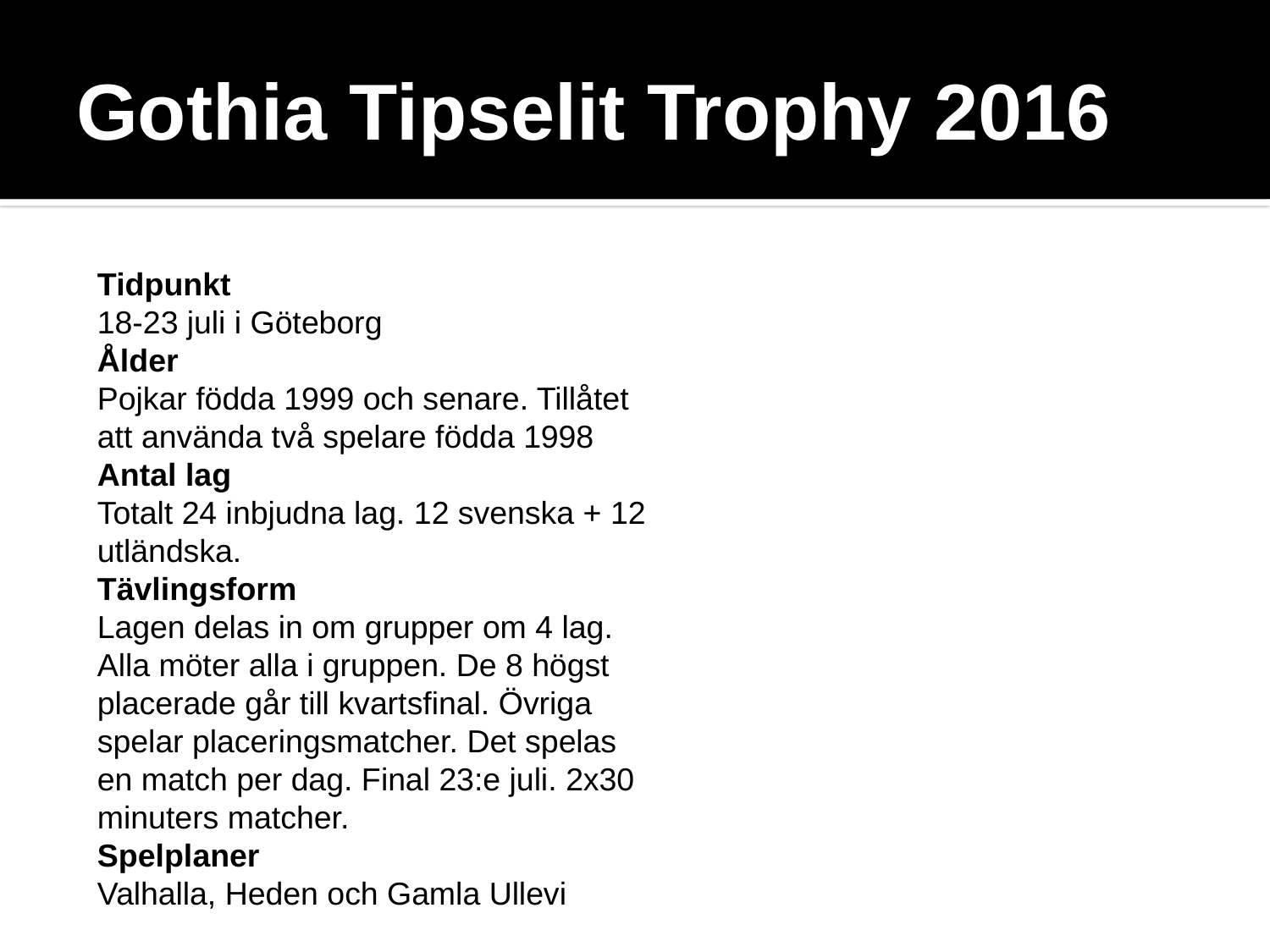

# Gothia Tipselit Trophy 2016

Tidpunkt
18-23 juli i Göteborg
Ålder
Pojkar födda 1999 och senare. Tillåtet att använda två spelare födda 1998
Antal lag
Totalt 24 inbjudna lag. 12 svenska + 12 utländska.
Tävlingsform
Lagen delas in om grupper om 4 lag. Alla möter alla i gruppen. De 8 högst placerade går till kvartsfinal. Övriga spelar placeringsmatcher. Det spelas en match per dag. Final 23:e juli. 2x30 minuters matcher.
Spelplaner
Valhalla, Heden och Gamla Ullevi